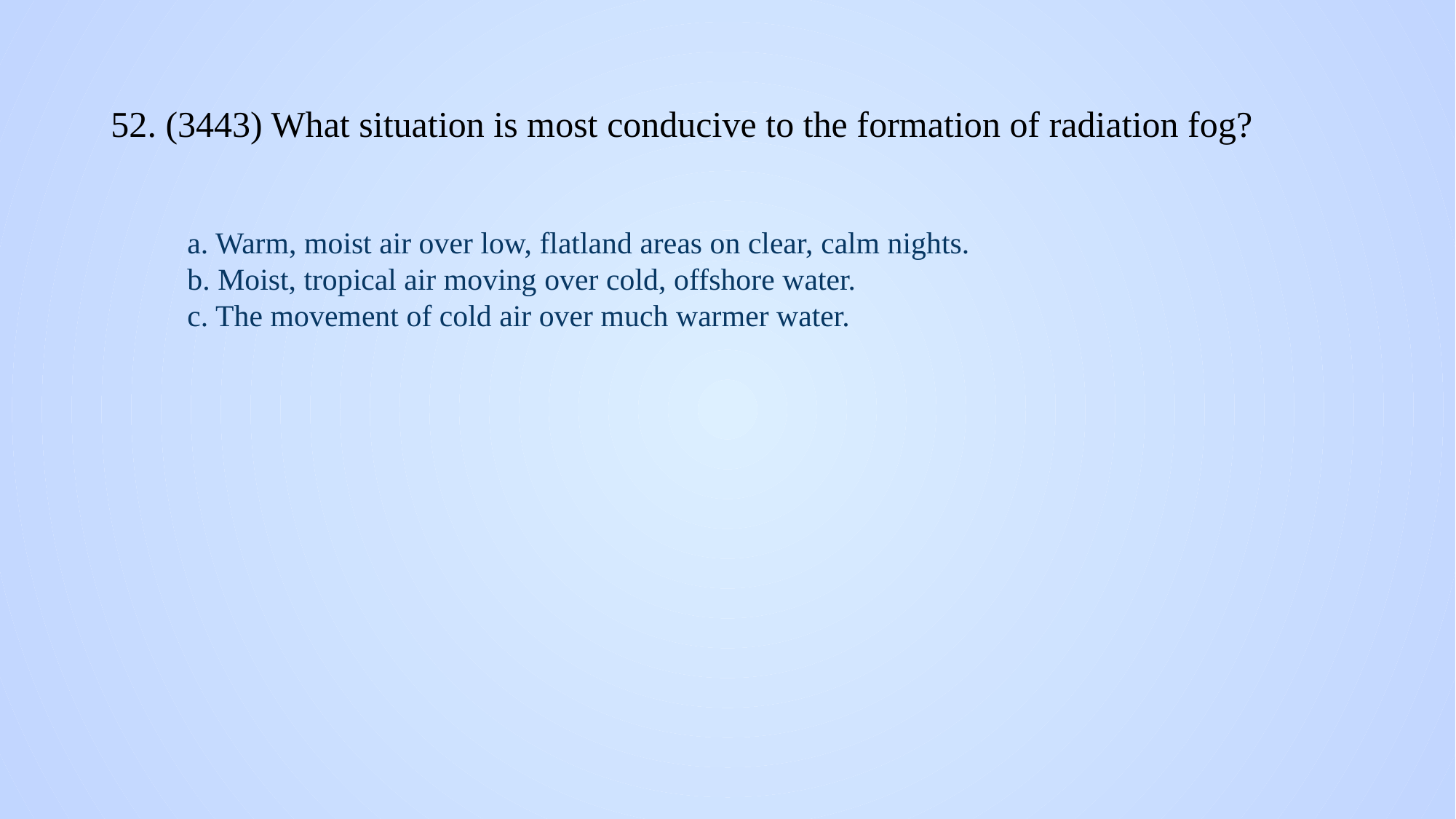

# 52. (3443) What situation is most conducive to the formation of radiation fog?
a. Warm, moist air over low, flatland areas on clear, calm nights.
b. Moist, tropical air moving over cold, offshore water.
c. The movement of cold air over much warmer water.